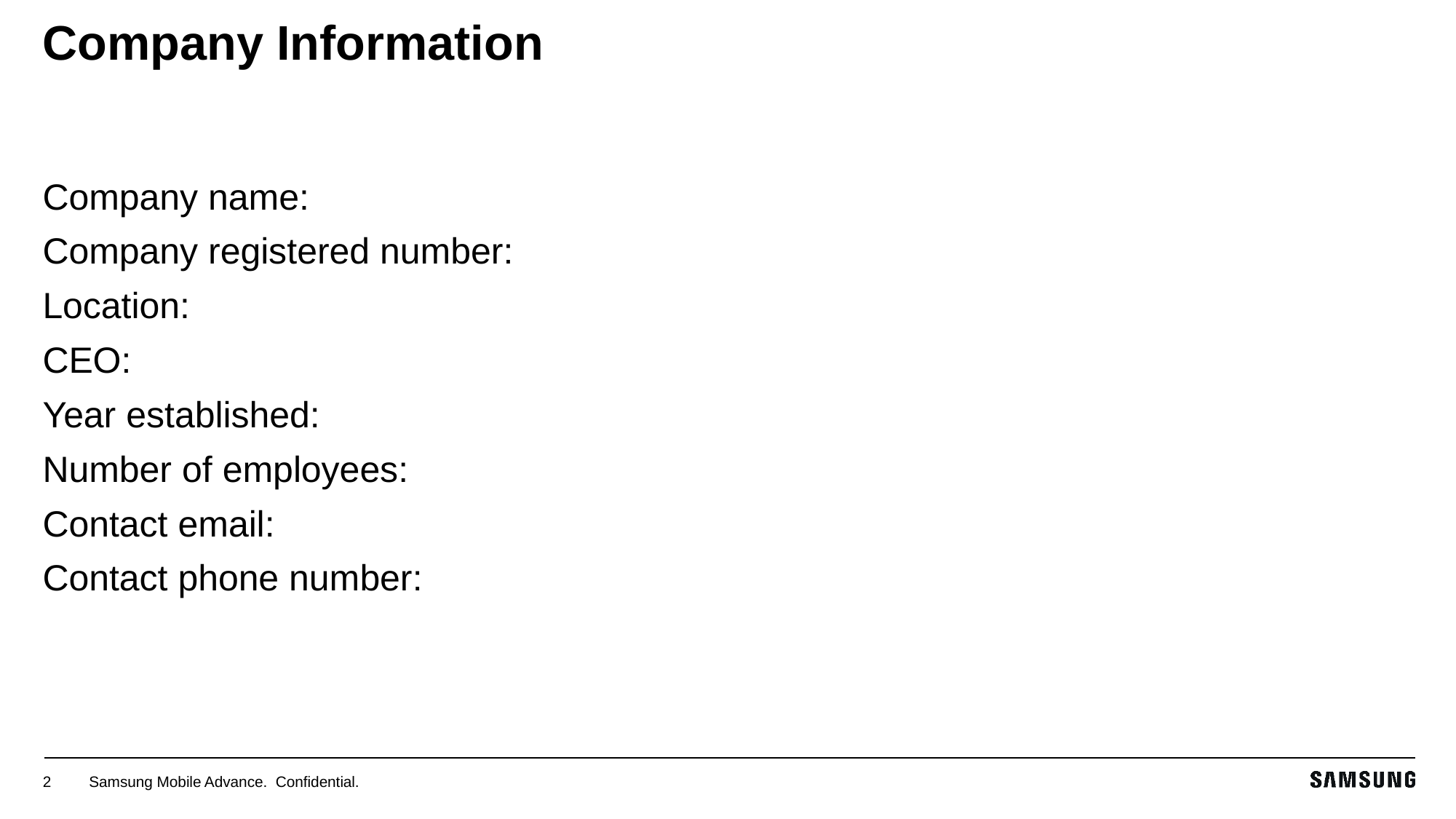

# Company Information
Company name:
Company registered number:
Location:
CEO:
Year established:
Number of employees:
Contact email:
Contact phone number:

Samsung Mobile Advance.  Confidential.
2